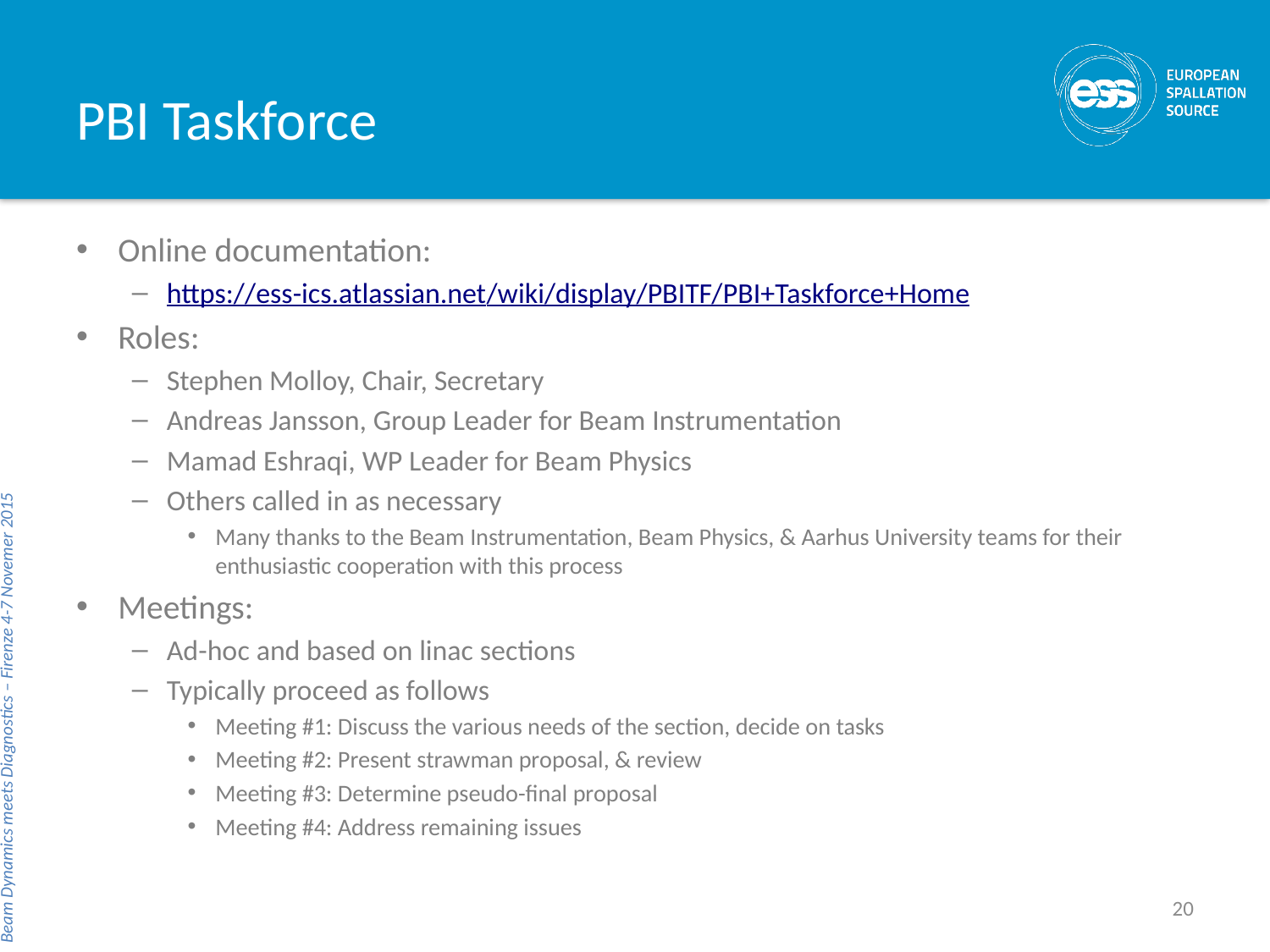

# PBI Taskforce
Online documentation:
https://ess-ics.atlassian.net/wiki/display/PBITF/PBI+Taskforce+Home
Roles:
Stephen Molloy, Chair, Secretary
Andreas Jansson, Group Leader for Beam Instrumentation
Mamad Eshraqi, WP Leader for Beam Physics
Others called in as necessary
Many thanks to the Beam Instrumentation, Beam Physics, & Aarhus University teams for their enthusiastic cooperation with this process
Meetings:
Ad-hoc and based on linac sections
Typically proceed as follows
Meeting #1: Discuss the various needs of the section, decide on tasks
Meeting #2: Present strawman proposal, & review
Meeting #3: Determine pseudo-final proposal
Meeting #4: Address remaining issues
Beam Dynamics meets Diagnostics – Firenze 4-7 Novemer 2015
20